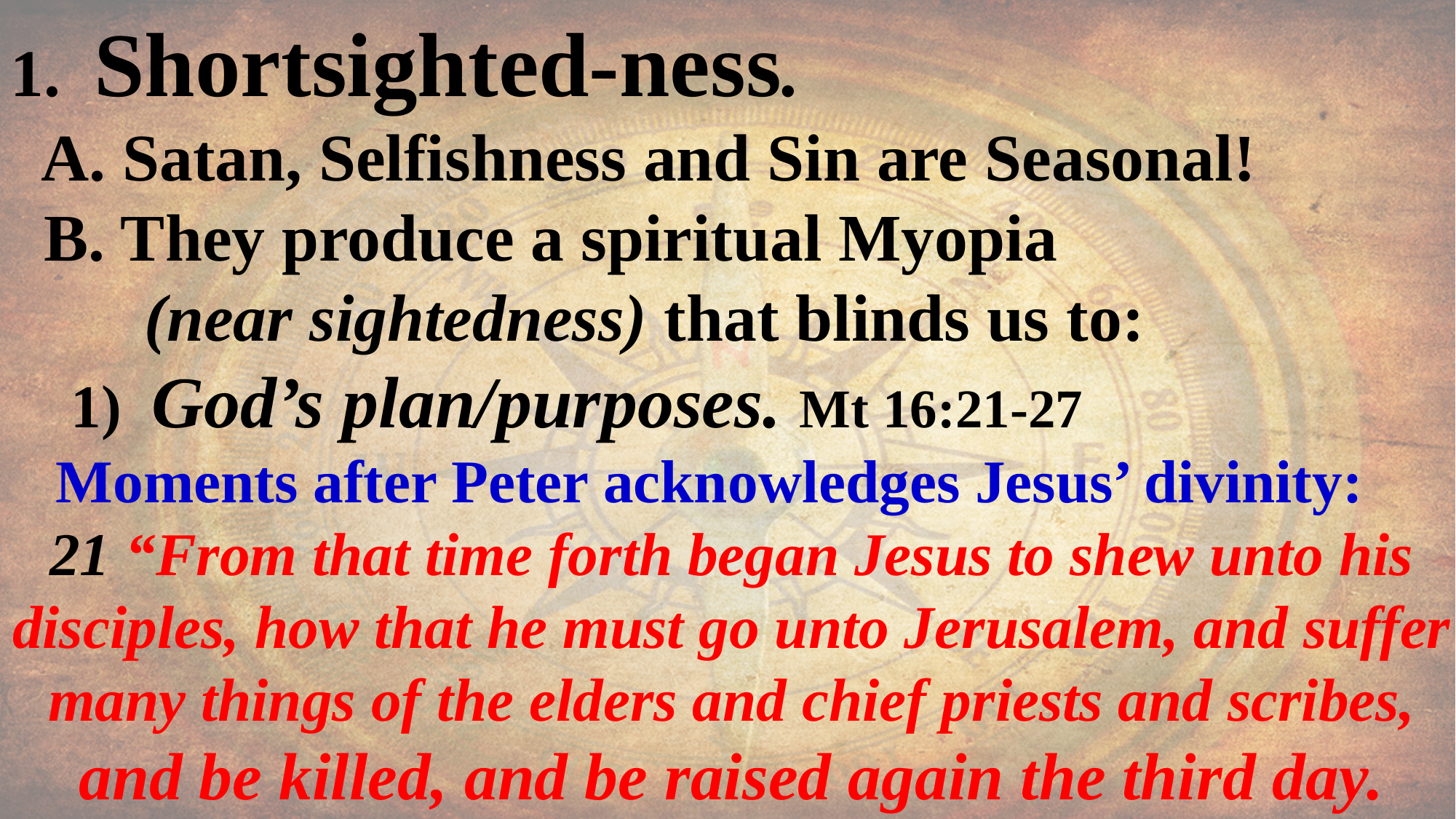

1.  Shortsighted-ness.
  A. Satan, Selfishness and Sin are Seasonal!
  B. They produce a spiritual Myopia
        (near sightedness) that blinds us to:
    1)  God’s plan/purposes. Mt 16:21-27
   Moments after Peter acknowledges Jesus’ divinity:
21 “From that time forth began Jesus to shew unto his disciples, how that he must go unto Jerusalem, and suffer many things of the elders and chief priests and scribes,
 and be killed, and be raised again the third day.